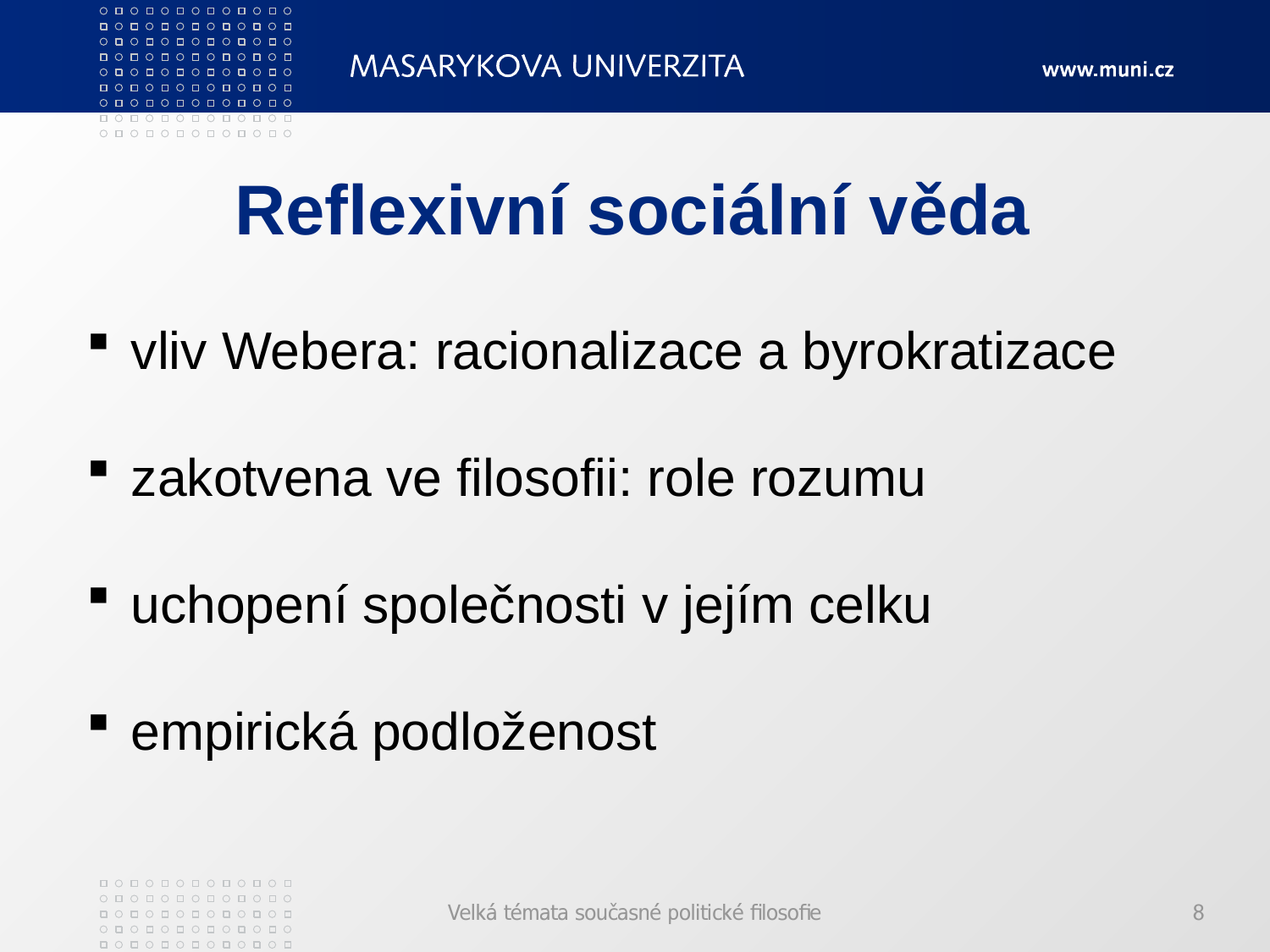

# Reflexivní sociální věda
 vliv Webera: racionalizace a byrokratizace

 zakotvena ve filosofii: role rozumu

 uchopení společnosti v jejím celku

 empirická podloženost
Velká témata současné politické filosofie
8